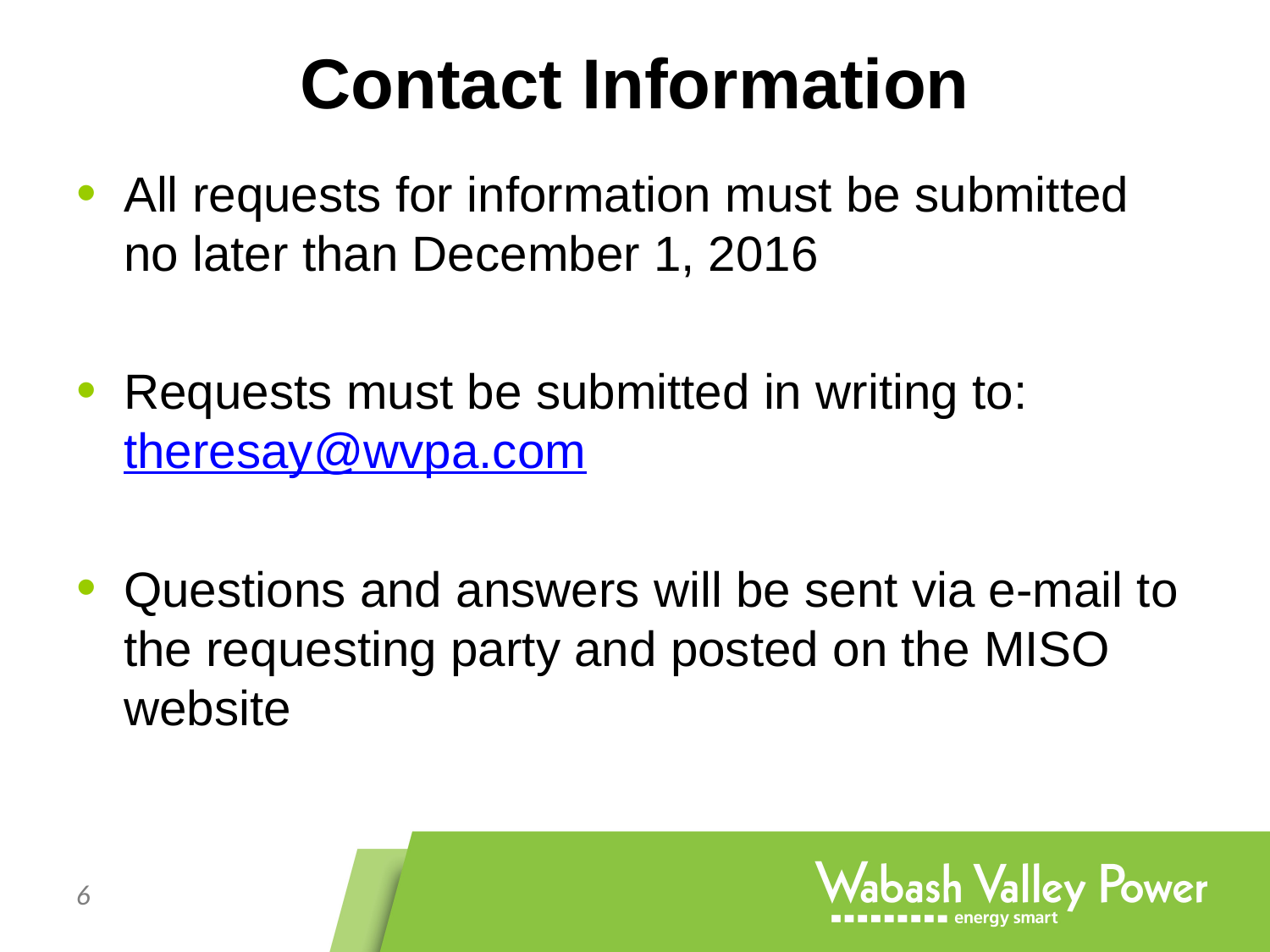

# Contact Information
All requests for information must be submitted no later than December 1, 2016

Requests must be submitted in writing to: theresay@wvpa.com

Questions and answers will be sent via e-mail to the requesting party and posted on the MISO website